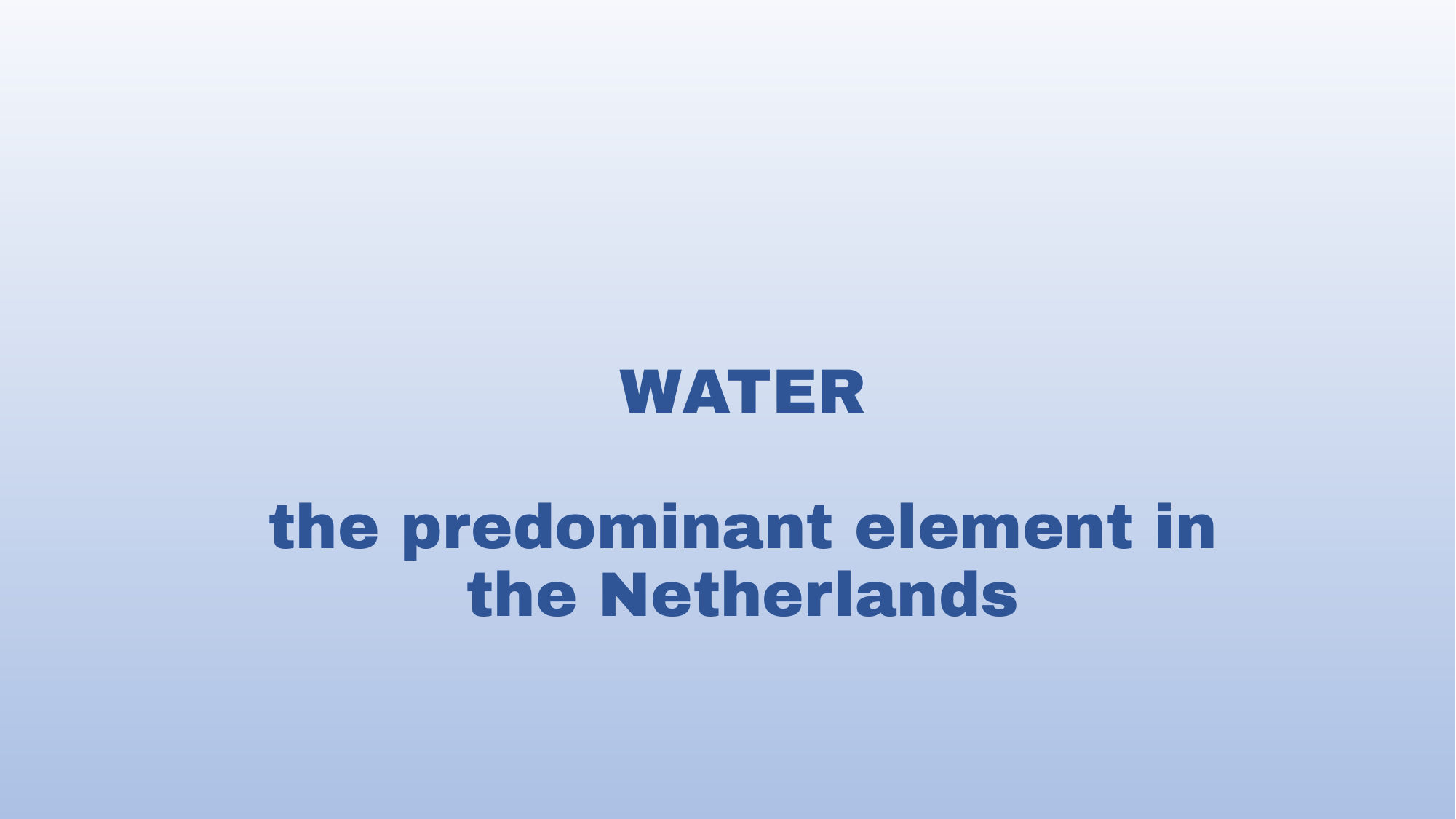

# WATER the predominant element in the Netherlands